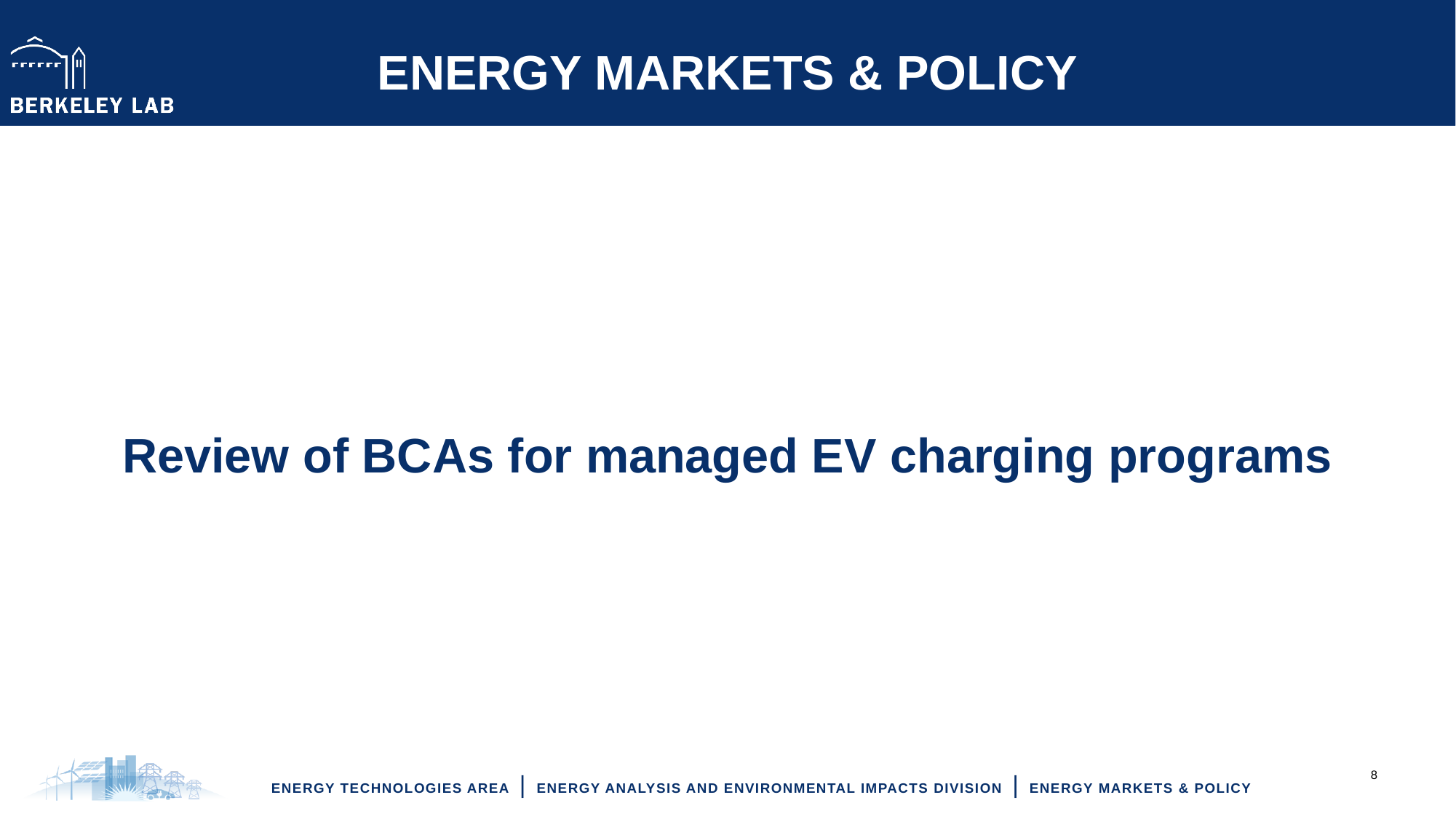

# Review of BCAs for managed EV charging programs
8